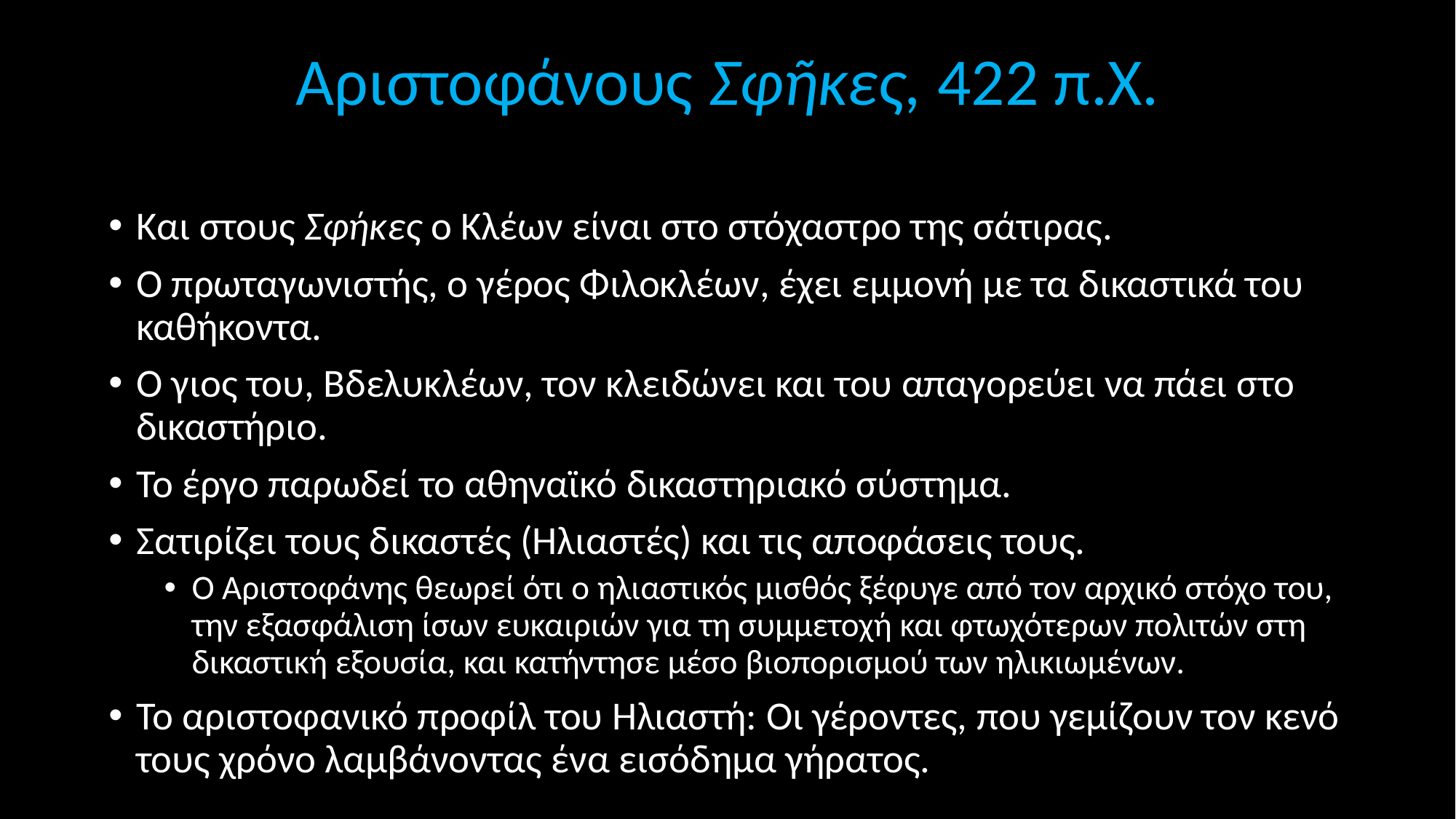

# Αριστοφάνους Σφῆκες, 422 π.Χ.
Και στους Σφήκες ο Κλέων είναι στο στόχαστρο της σάτιρας.
Ο πρωταγωνιστής, ο γέρος Φιλοκλέων, έχει εμμονή με τα δικαστικά του καθήκοντα.
Ο γιος του, Βδελυκλέων, τον κλειδώνει και του απαγορεύει να πάει στο δικαστήριο.
Το έργο παρωδεί το αθηναϊκό δικαστηριακό σύστημα.
Σατιρίζει τους δικαστές (Ηλιαστές) και τις αποφάσεις τους.
Ο Αριστοφάνης θεωρεί ότι ο ηλιαστικός μισθός ξέφυγε από τον αρχικό στόχο του,  την εξασφάλιση ίσων ευκαιριών για τη συμμετοχή και φτωχότερων πολιτών στη δικαστική εξουσία, και κατήντησε μέσο βιοπορισμού των ηλικιωμένων.
Το αριστοφανικό προφίλ του Ηλιαστή: Οι γέροντες, που γεμίζουν τον κενό τους χρόνο λαμβάνοντας ένα εισόδημα γήρατος.